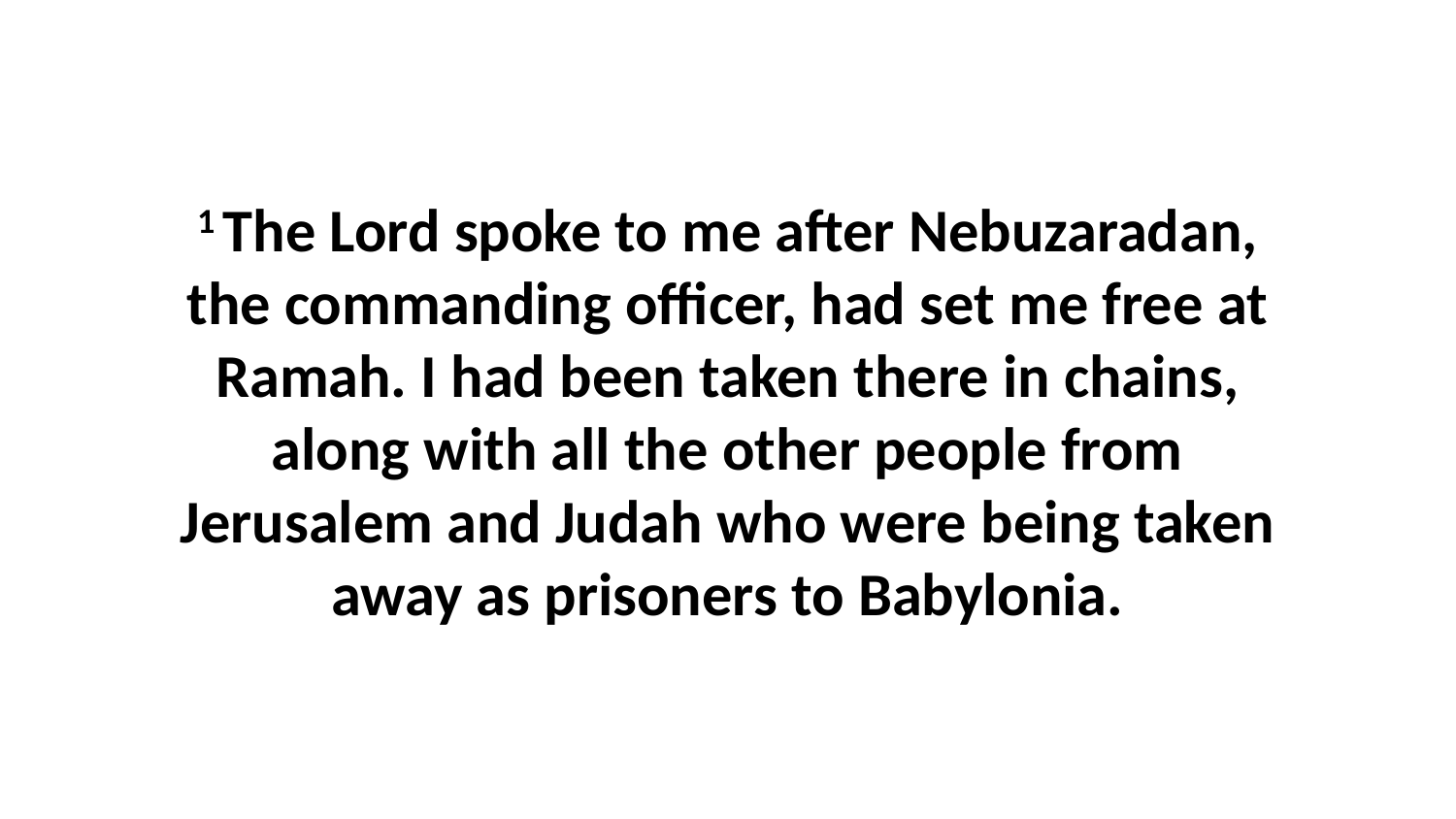

1 The Lord spoke to me after Nebuzaradan, the commanding officer, had set me free at Ramah. I had been taken there in chains, along with all the other people from Jerusalem and Judah who were being taken away as prisoners to Babylonia.